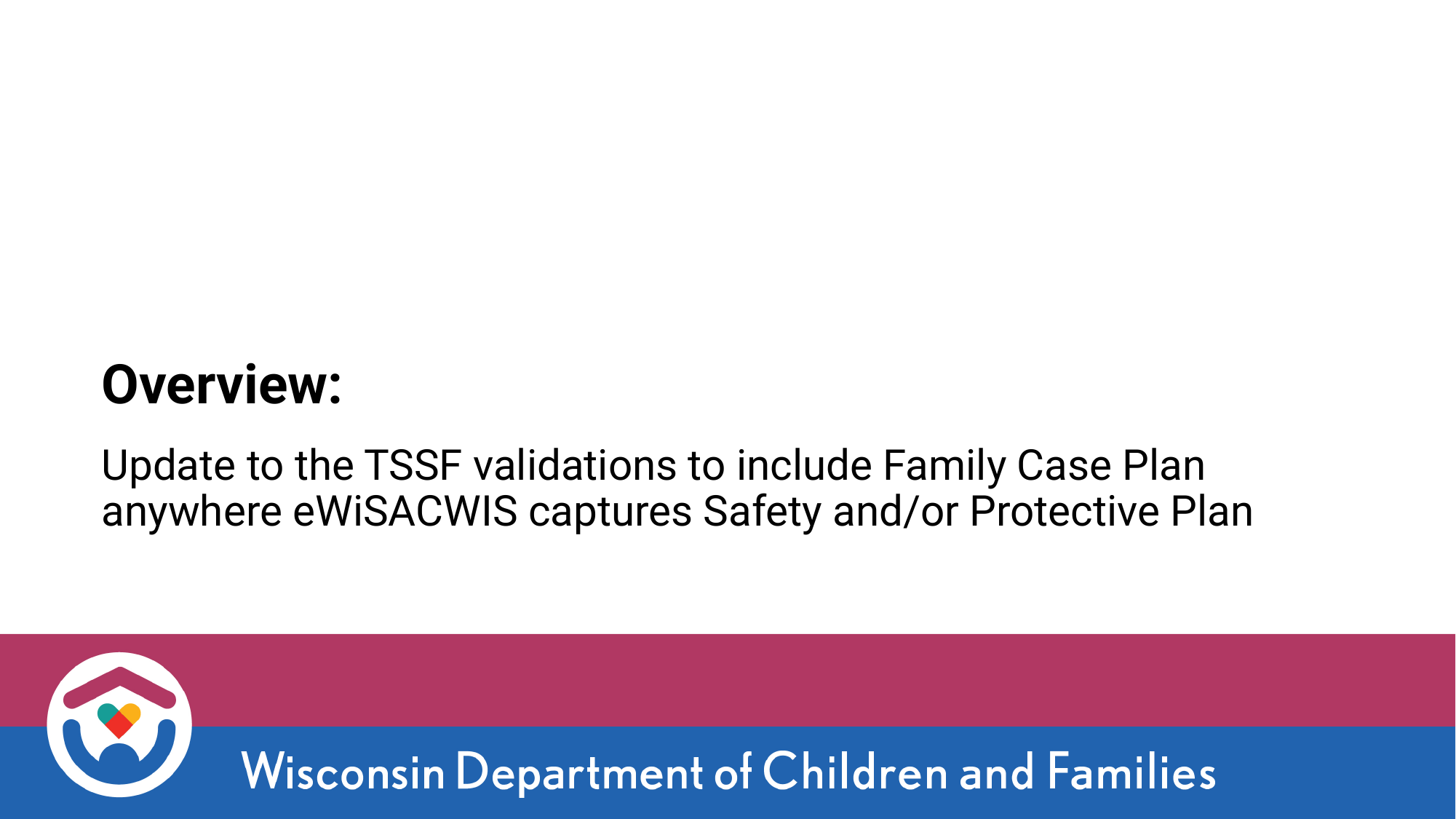

# Overview:
Update to the TSSF validations to include Family Case Plan anywhere eWiSACWIS captures Safety and/or Protective Plan